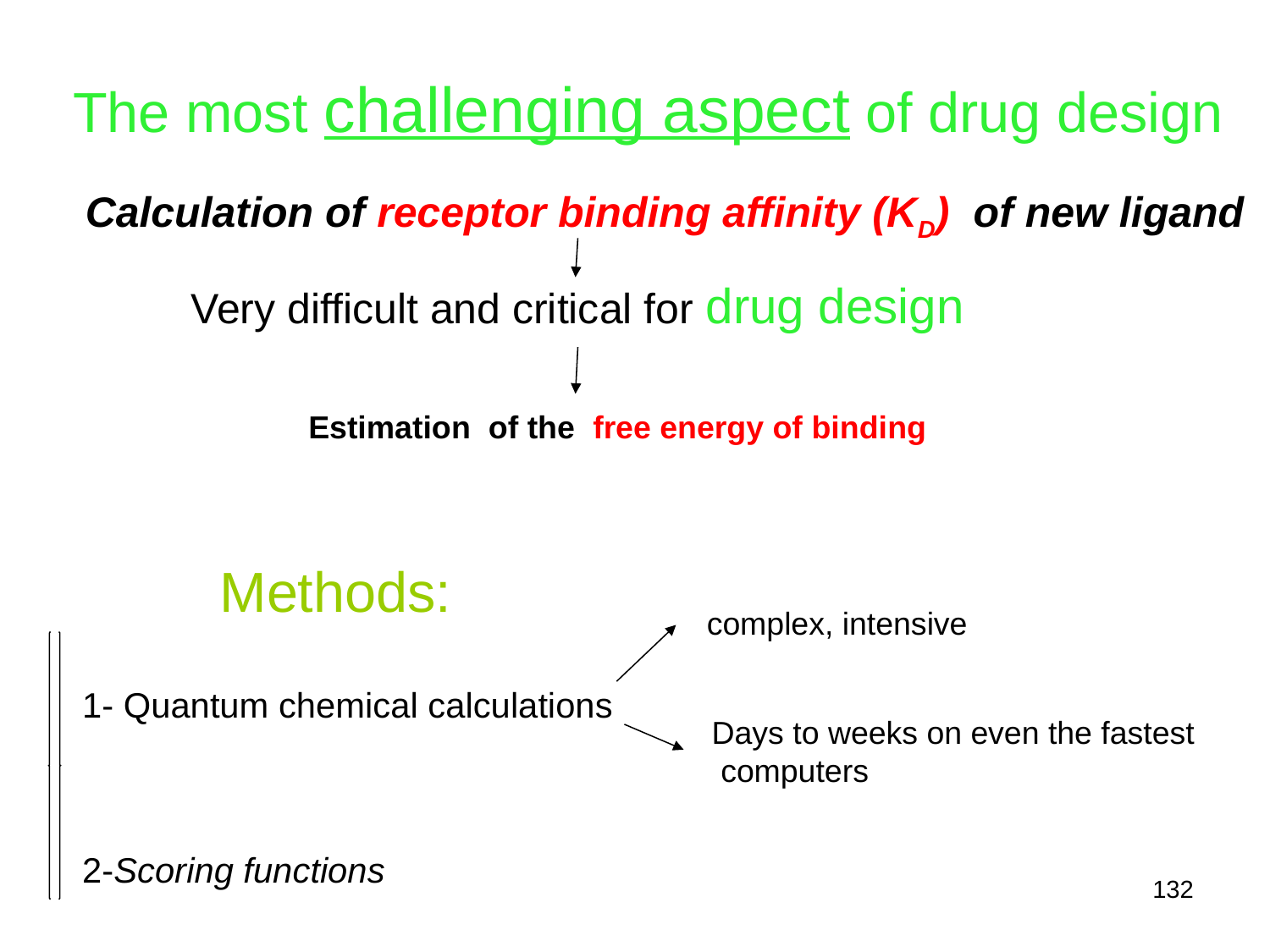

The most challenging aspect of drug design
Calculation of receptor binding affinity (KD)  of new ligand

  Very difficult and critical for drug design

      Estimation  of the  free energy of binding

          Methods:

1- Quantum chemical calculations

2-Scoring functions

complex, intensive

Days to weeks on even the fastest
 computers

132